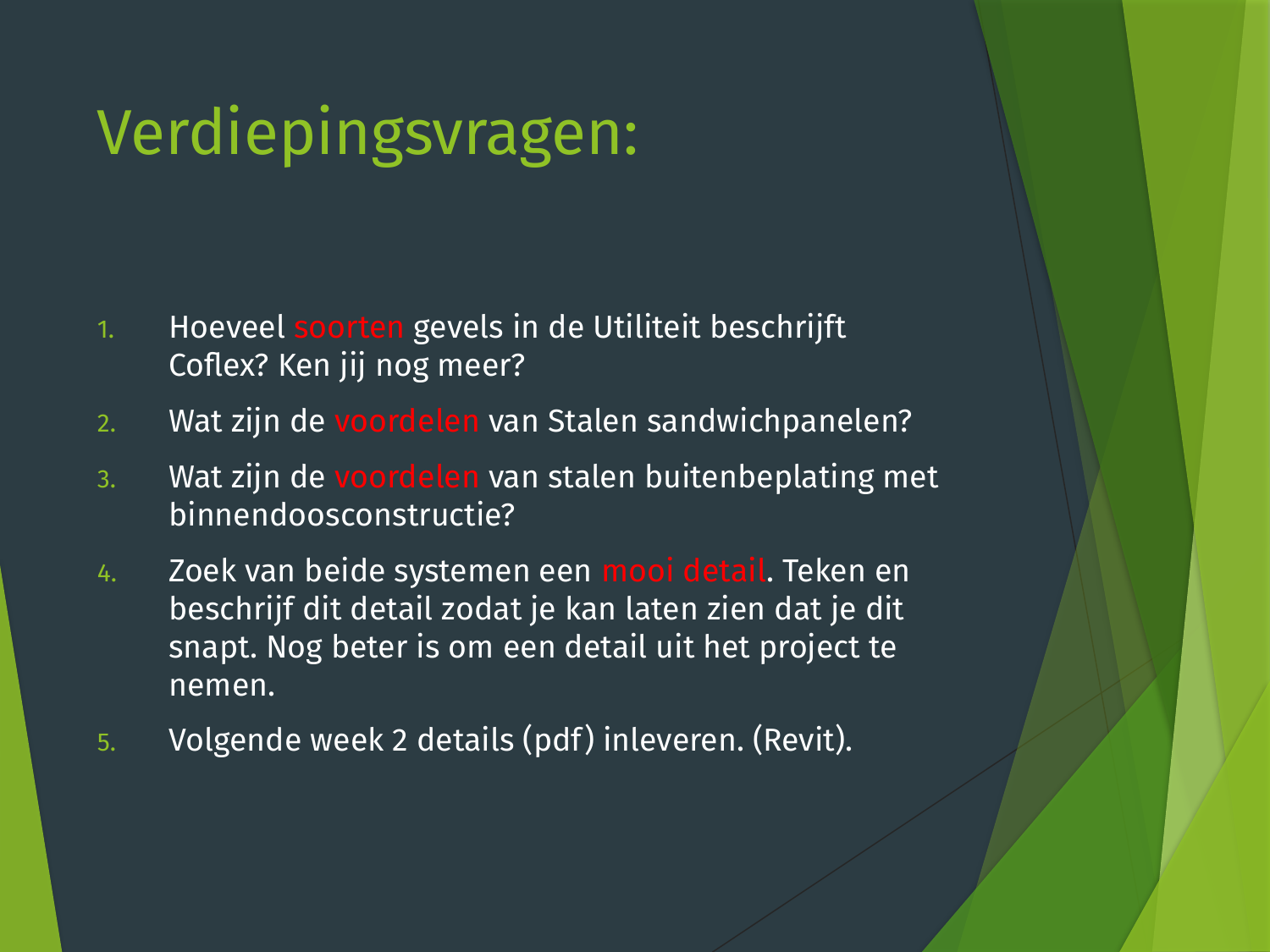

# Verdiepingsvragen:
Hoeveel soorten gevels in de Utiliteit beschrijft Coflex? Ken jij nog meer?
Wat zijn de voordelen van Stalen sandwichpanelen?
Wat zijn de voordelen van stalen buitenbeplating met binnendoosconstructie?
Zoek van beide systemen een mooi detail. Teken en beschrijf dit detail zodat je kan laten zien dat je dit snapt. Nog beter is om een detail uit het project te nemen.
Volgende week 2 details (pdf) inleveren. (Revit).